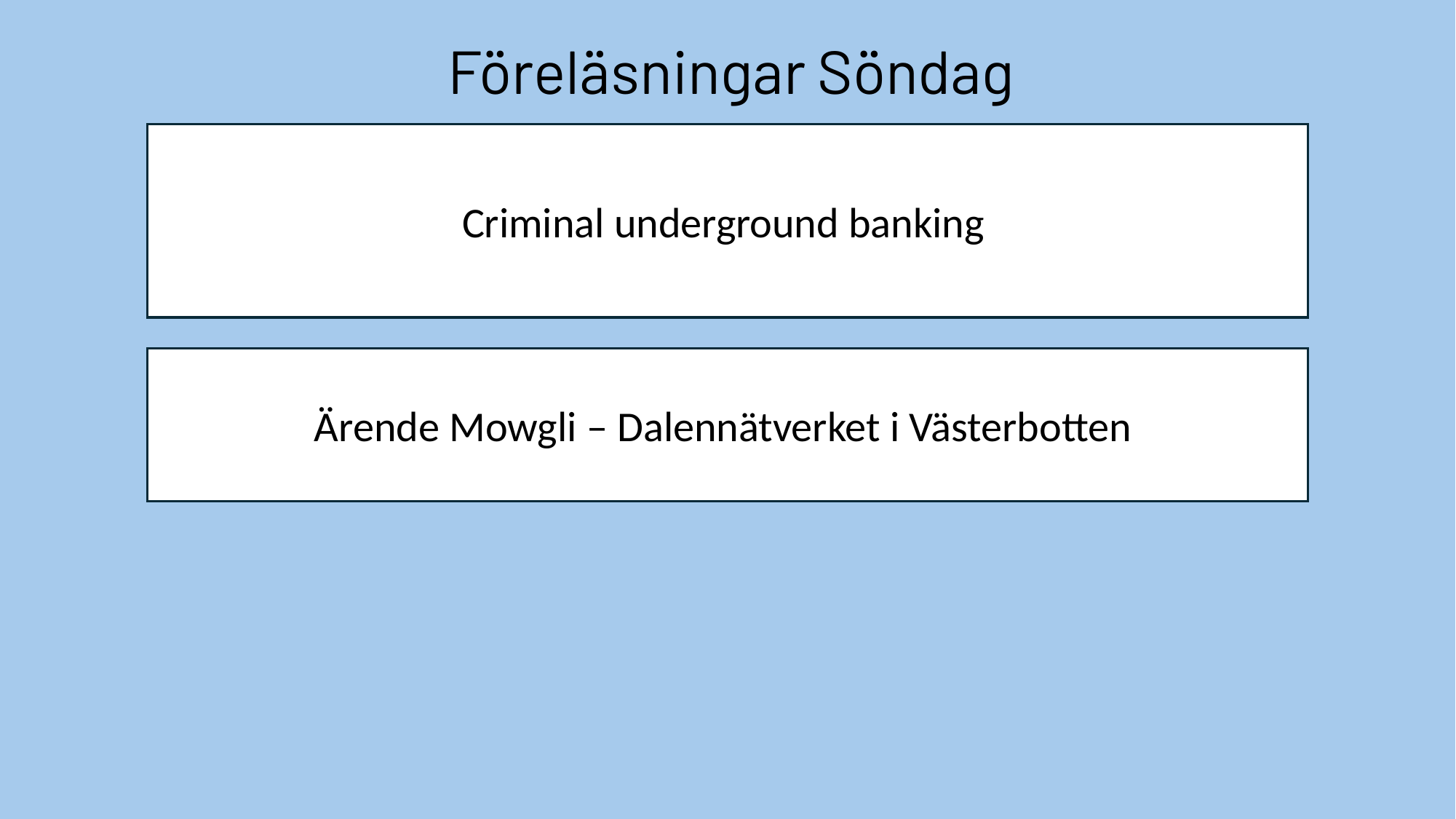

Föreläsningar Söndag
Criminal underground banking
Ärende Mowgli – Dalennätverket i Västerbotten